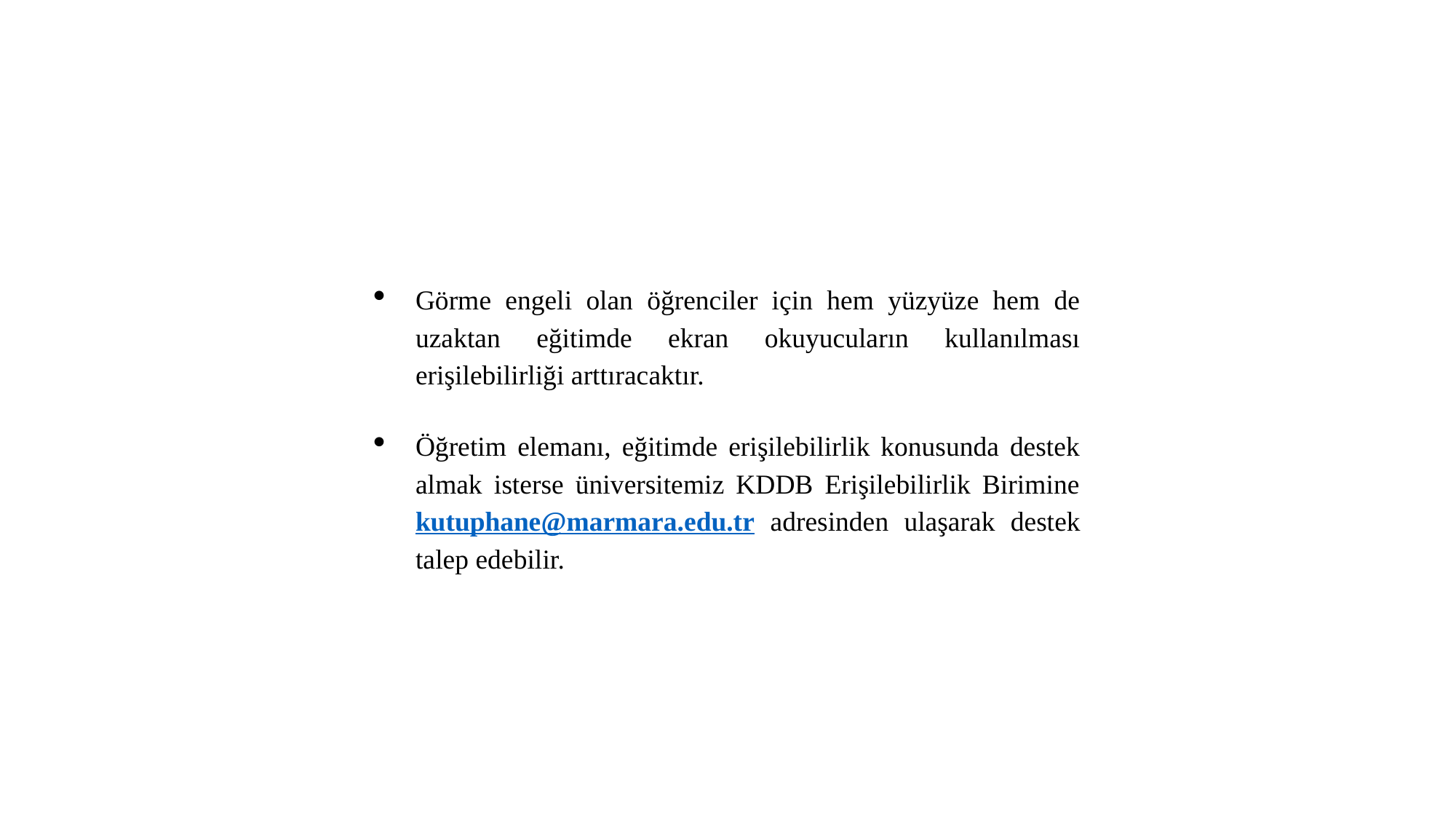

Görme engeli olan öğrenciler için hem yüzyüze hem de uzaktan eğitimde ekran okuyucuların kullanılması erişilebilirliği arttıracaktır.

Öğretim elemanı, eğitimde erişilebilirlik konusunda destek almak isterse üniversitemiz KDDB Erişilebilirlik Birimine kutuphane@marmara.edu.tr adresinden ulaşarak destek talep edebilir.